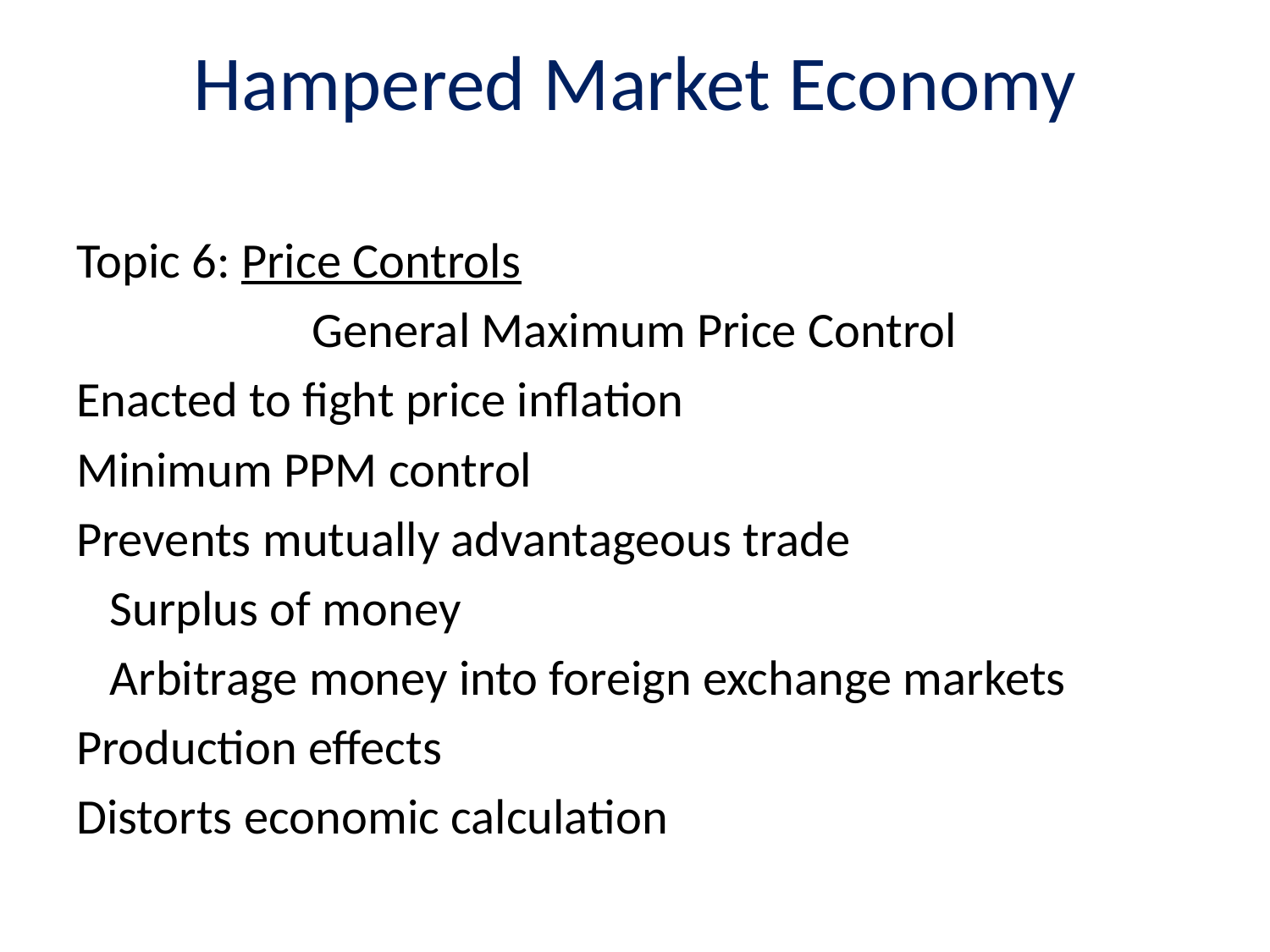

# Hampered Market Economy
Topic 6: Price Controls
General Maximum Price Control
Enacted to fight price inflation
Minimum PPM control
Prevents mutually advantageous trade
   Surplus of money
   Arbitrage money into foreign exchange markets
Production effects
Distorts economic calculation